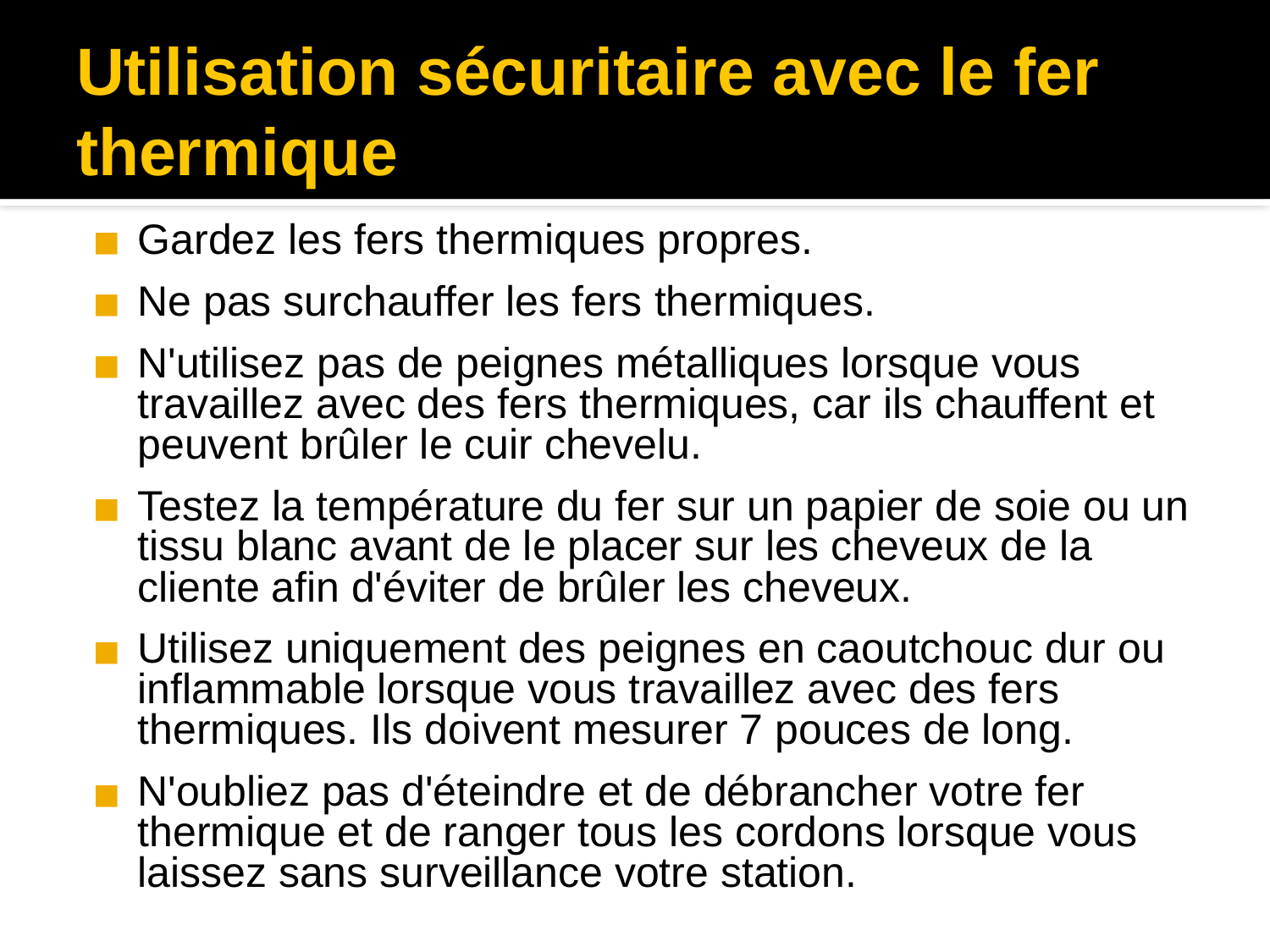

Utilisation sécuritaire avec le fer thermique
Gardez les fers thermiques propres.
Ne pas surchauffer les fers thermiques.
N'utilisez pas de peignes métalliques lorsque vous travaillez avec des fers thermiques, car ils chauffent et peuvent brûler le cuir chevelu.
Testez la température du fer sur un papier de soie ou un tissu blanc avant de le placer sur les cheveux de la cliente afin d'éviter de brûler les cheveux.
Utilisez uniquement des peignes en caoutchouc dur ou inflammable lorsque vous travaillez avec des fers thermiques. Ils doivent mesurer 7 pouces de long.
N'oubliez pas d'éteindre et de débrancher votre fer thermique et de ranger tous les cordons lorsque vous laissez sans surveillance votre station.